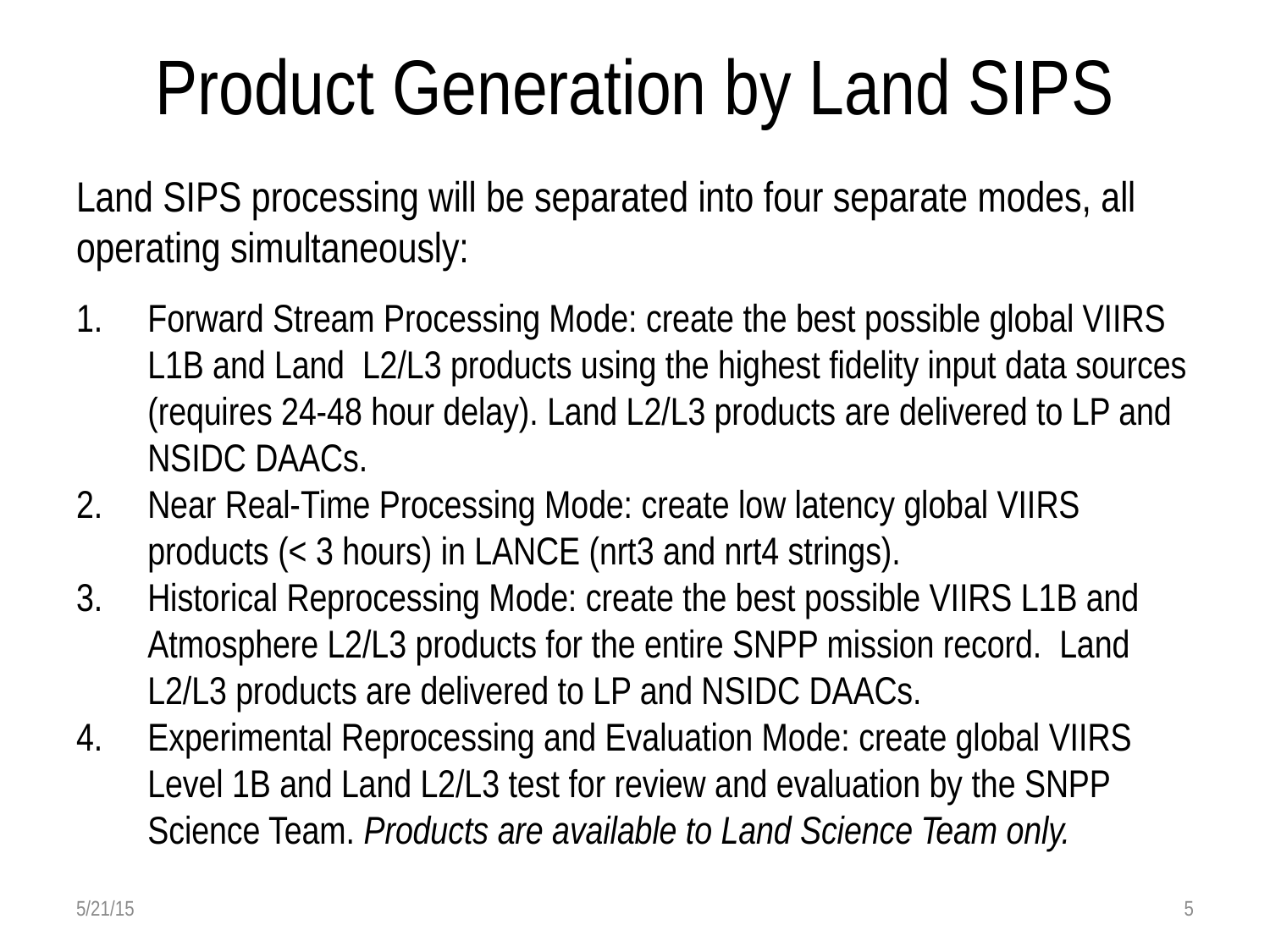

# Product Generation by Land SIPS
Land SIPS processing will be separated into four separate modes, all operating simultaneously:

Forward Stream Processing Mode: create the best possible global VIIRS L1B and Land  L2/L3 products using the highest fidelity input data sources (requires 24-48 hour delay). Land L2/L3 products are delivered to LP and NSIDC DAACs.
Near Real-Time Processing Mode: create low latency global VIIRS products (< 3 hours) in LANCE (nrt3 and nrt4 strings).
Historical Reprocessing Mode: create the best possible VIIRS L1B and Atmosphere L2/L3 products for the entire SNPP mission record.  Land L2/L3 products are delivered to LP and NSIDC DAACs.
Experimental Reprocessing and Evaluation Mode: create global VIIRS Level 1B and Land L2/L3 test for review and evaluation by the SNPP Science Team. Products are available to Land Science Team only.
5/21/15
5